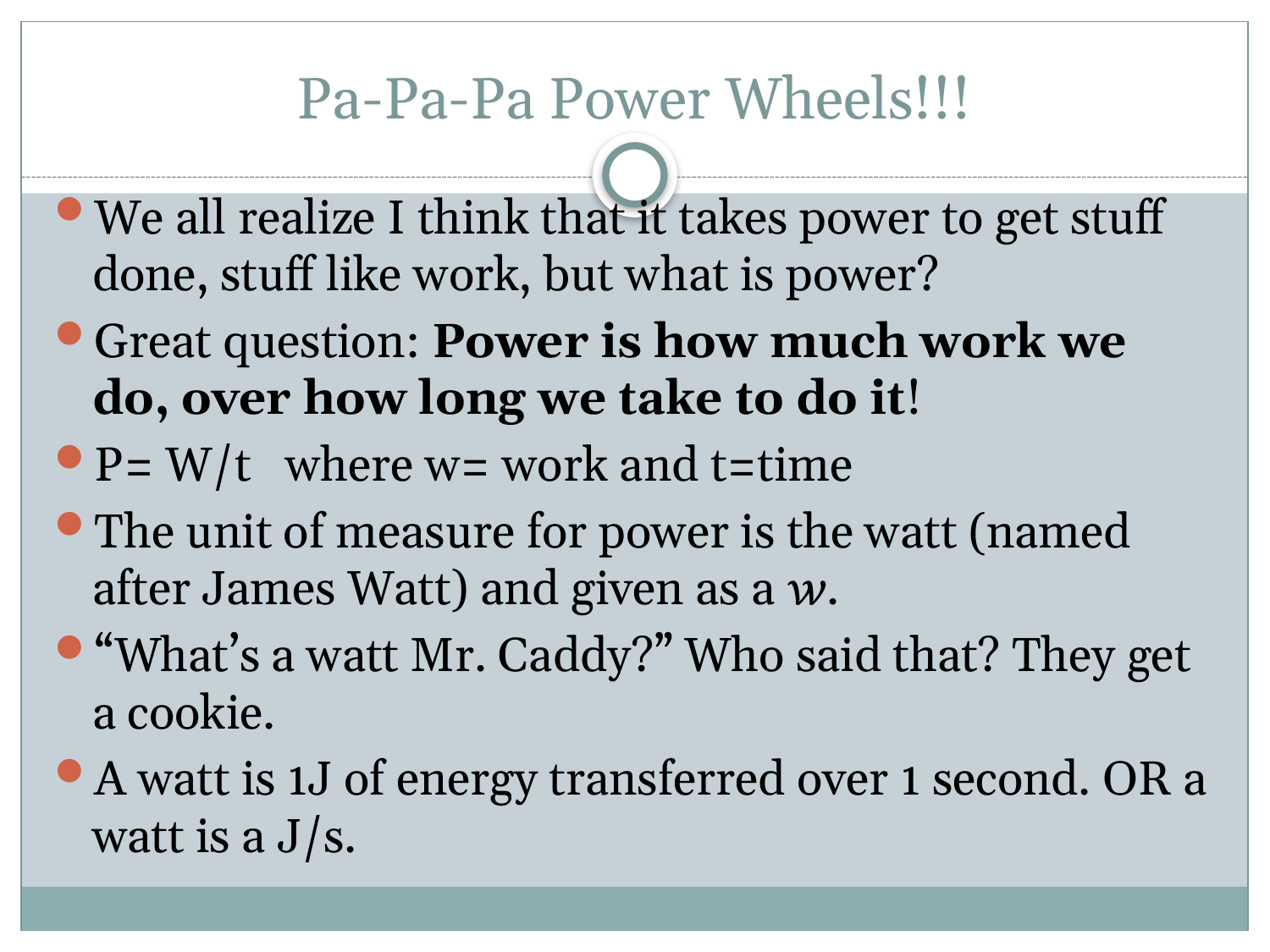

# Pa-Pa-Pa Power Wheels!!!
We all realize I think that it takes power to get stuff done, stuff like work, but what is power?
Great question: Power is how much work we do, over how long we take to do it!
P= W/t   where w= work and t=time
The unit of measure for power is the watt (named after James Watt) and given as a w.
“What’s a watt Mr. Caddy?” Who said that? They get a cookie.
A watt is 1J of energy transferred over 1 second. OR a watt is a J/s.